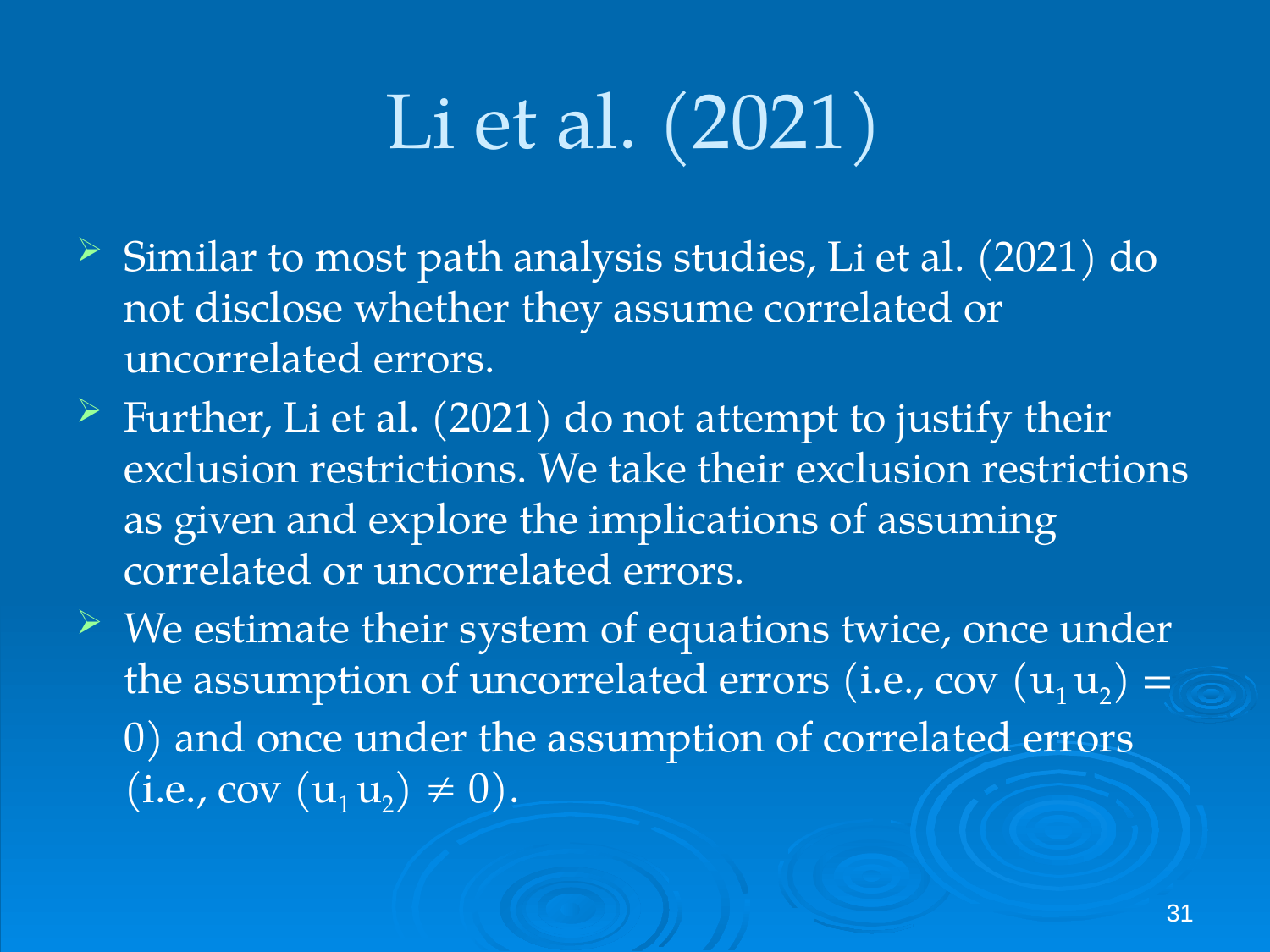

# Li et al. (2021)
Similar to most path analysis studies, Li et al. (2021) do not disclose whether they assume correlated or uncorrelated errors.
Further, Li et al. (2021) do not attempt to justify their exclusion restrictions. We take their exclusion restrictions as given and explore the implications of assuming correlated or uncorrelated errors.
We estimate their system of equations twice, once under the assumption of uncorrelated errors (i.e., cov (u1 u2) = 0) and once under the assumption of correlated errors (i.e., cov (u1 u2) ≠ 0).
31